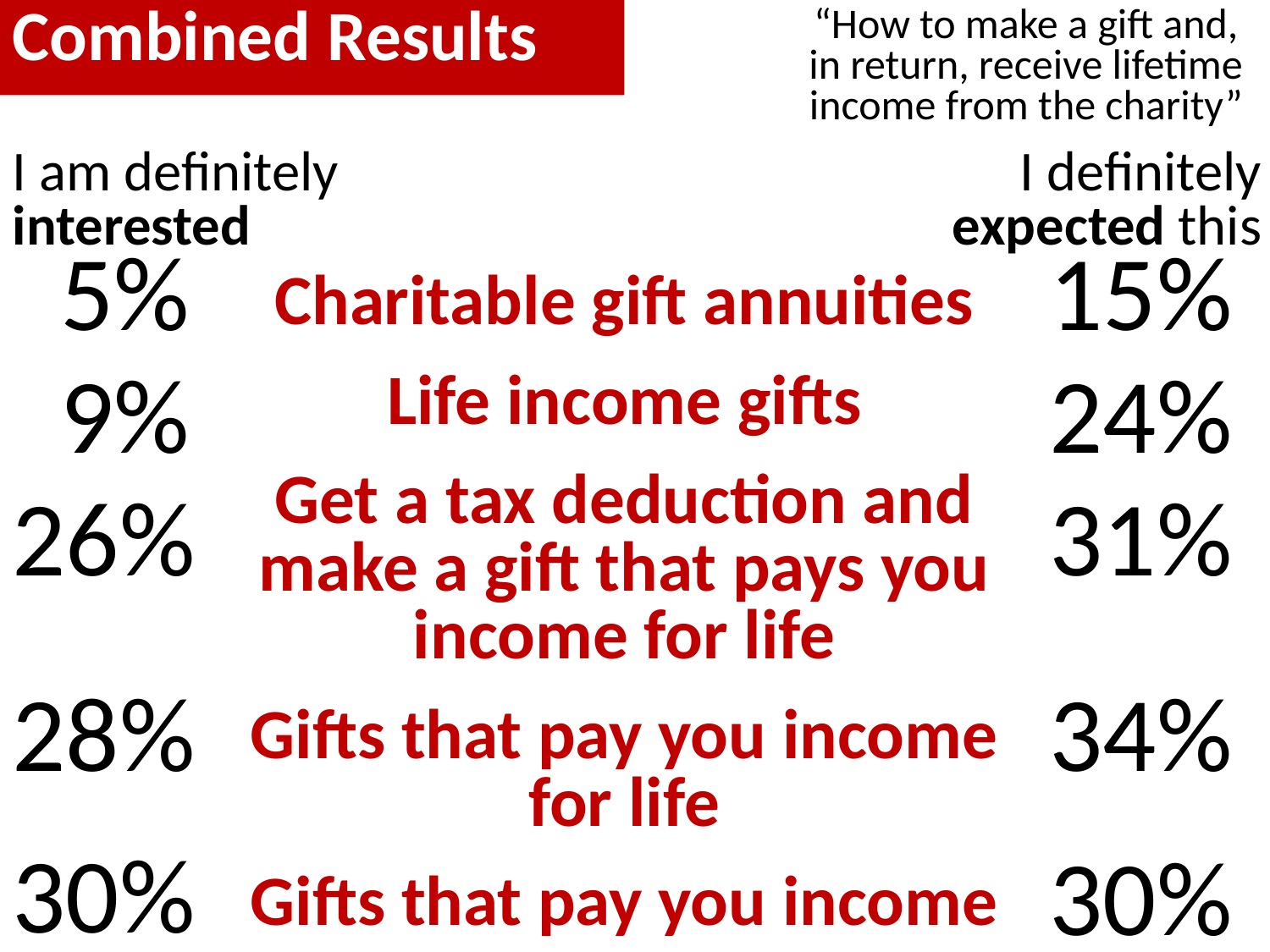

Combined Results
“How to make a gift and, in return, receive lifetime income from the charity”
I am definitely interested
I definitely expected this

  5%
  9%
26%

28%

30%
15%
24%
31%

34%

30%

Charitable gift annuities
Life income gifts
Get a tax deduction and make a gift that pays you income for life
Gifts that pay you income for life
Gifts that pay you income